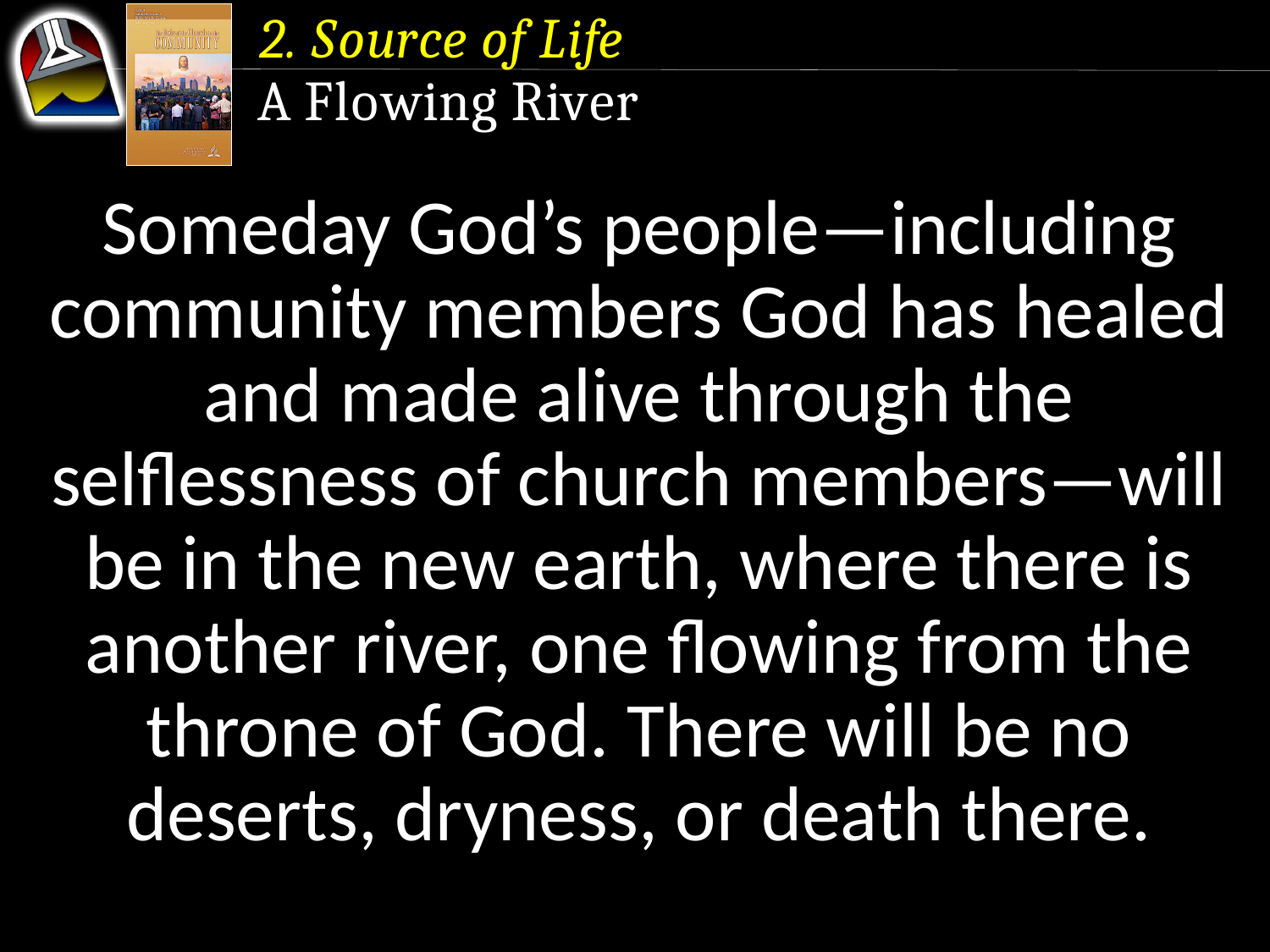

2. Source of Life
A Flowing River
Someday God’s people—including community members God has healed and made alive through the selflessness of church members—will be in the new earth, where there is another river, one flowing from the throne of God. There will be no deserts, dryness, or death there.